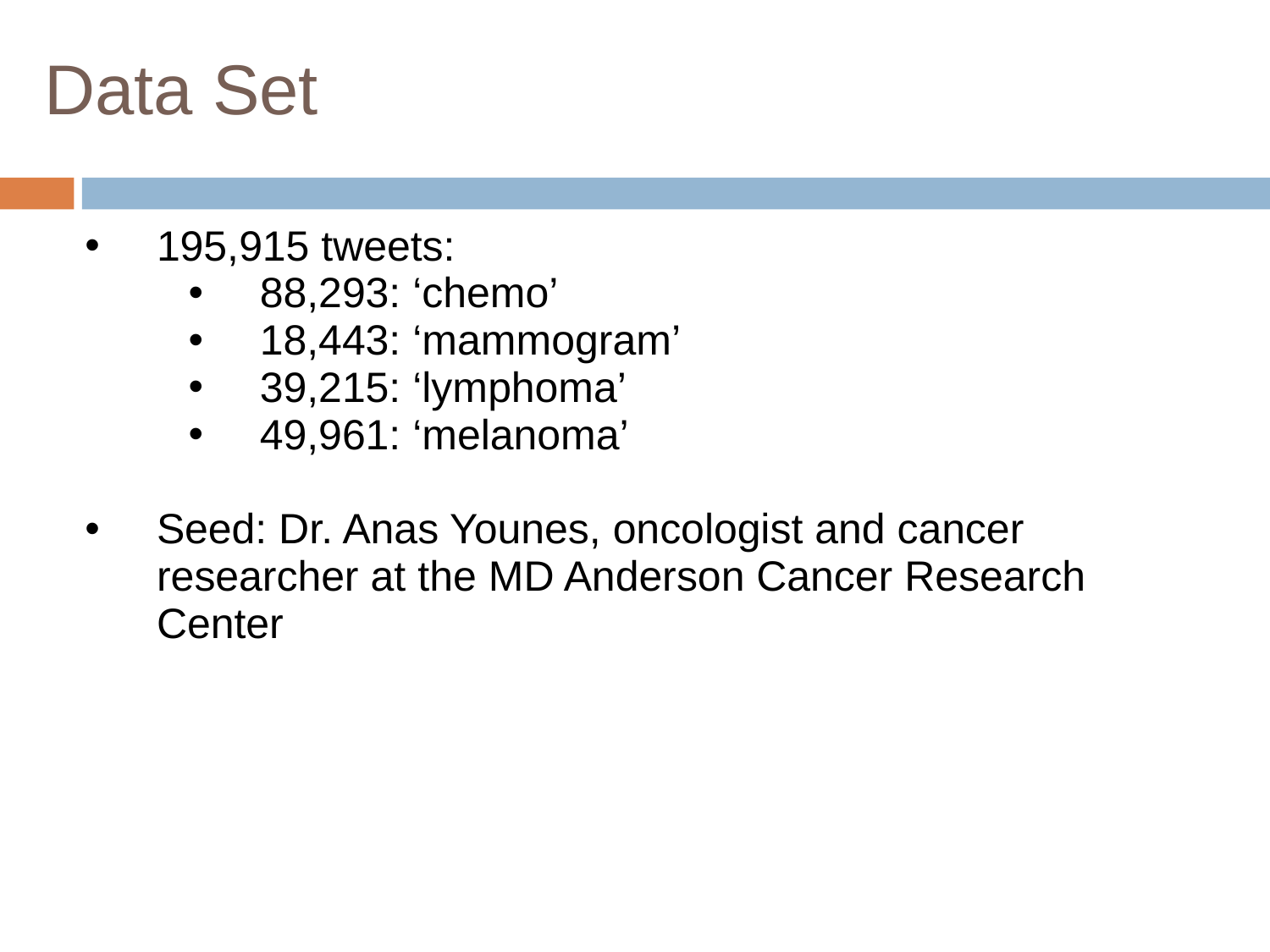

Data Set
195,915 tweets:
88,293: ‘chemo’
18,443: ‘mammogram’
39,215: ‘lymphoma’
49,961: ‘melanoma’

Seed: Dr. Anas Younes, oncologist and cancer researcher at the MD Anderson Cancer Research Center